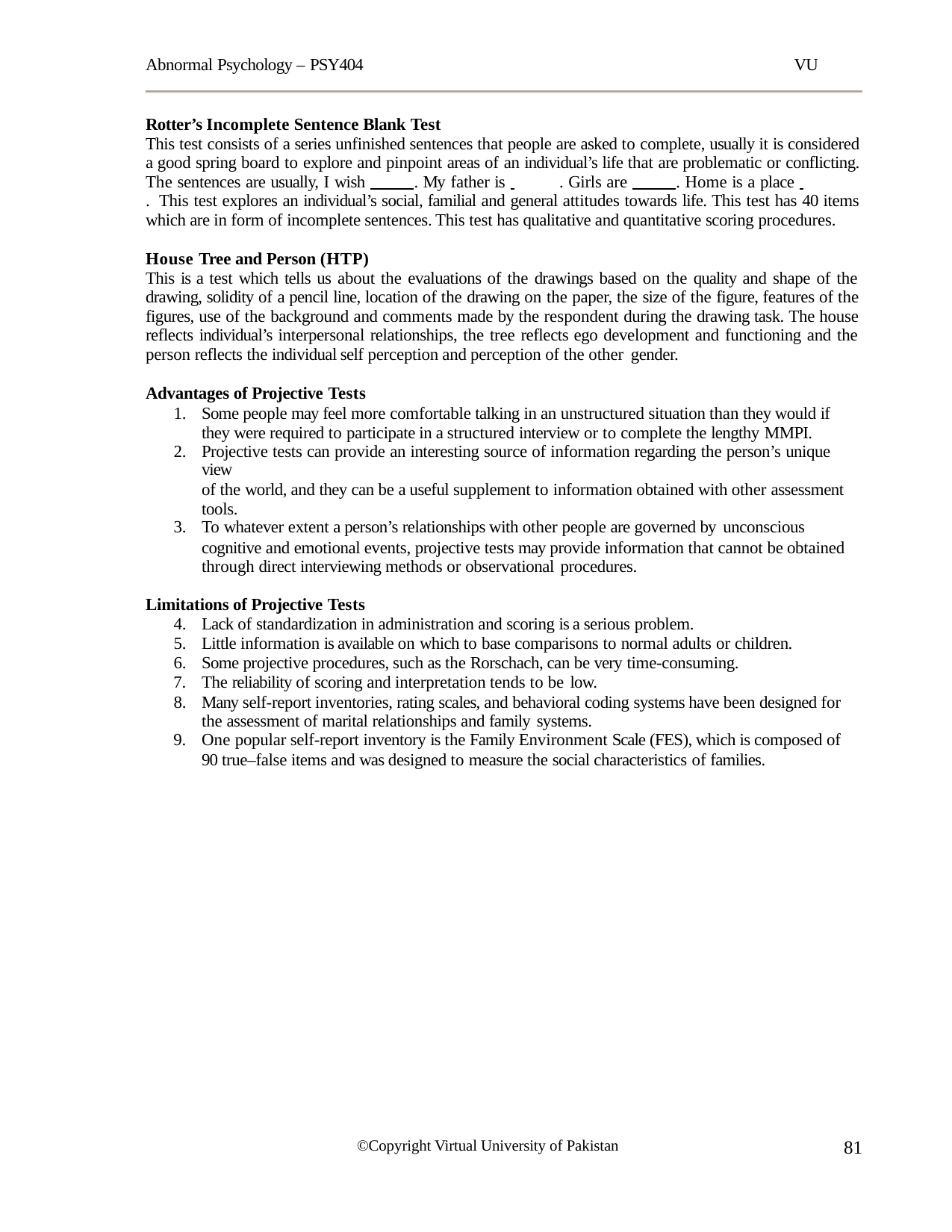

Abnormal Psychology – PSY404
VU

Rotter’s Incomplete Sentence Blank Test
This test consists of a series unfinished sentences that people are asked to complete, usually it is considered  a good spring board to explore and pinpoint areas of an individual’s life that are problematic or conflicting.  The sentences are usually, I wish           . My father is  	. Girls are           . Home is a place  	.  This test explores an individual’s social, familial and general attitudes towards life. This test has 40 items  which are in form of incomplete sentences. This test has qualitative and quantitative scoring procedures.

House Tree and Person (HTP)
This is a test which tells us about the evaluations of the drawings based on the quality and shape of the  drawing, solidity of a pencil line, location of the drawing on the paper, the size of the figure, features of the  figures, use of the background and comments made by the respondent during the drawing task. The house  reflects individual’s interpersonal relationships, the tree reflects ego development and functioning and the  person reflects the individual self perception and perception of the other gender.

Advantages of Projective Tests
Some people may feel more comfortable talking in an unstructured situation than they would if  they were required to participate in a structured interview or to complete the lengthy MMPI.
Projective tests can provide an interesting source of information regarding the person’s unique view
of the world, and they can be a useful supplement to information obtained with other assessment  tools.
To whatever extent a person’s relationships with other people are governed by unconscious
cognitive and emotional events, projective tests may provide information that cannot be obtained  through direct interviewing methods or observational procedures.

Limitations of Projective Tests
Lack of standardization in administration and scoring is a serious problem.
Little information is available on which to base comparisons to normal adults or children.
Some projective procedures, such as the Rorschach, can be very time-consuming.
The reliability of scoring and interpretation tends to be low.
Many self-report inventories, rating scales, and behavioral coding systems have been designed for  the assessment of marital relationships and family systems.
One popular self-report inventory is the Family Environment Scale (FES), which is composed of
90 true–false items and was designed to measure the social characteristics of families.
81
©Copyright Virtual University of Pakistan